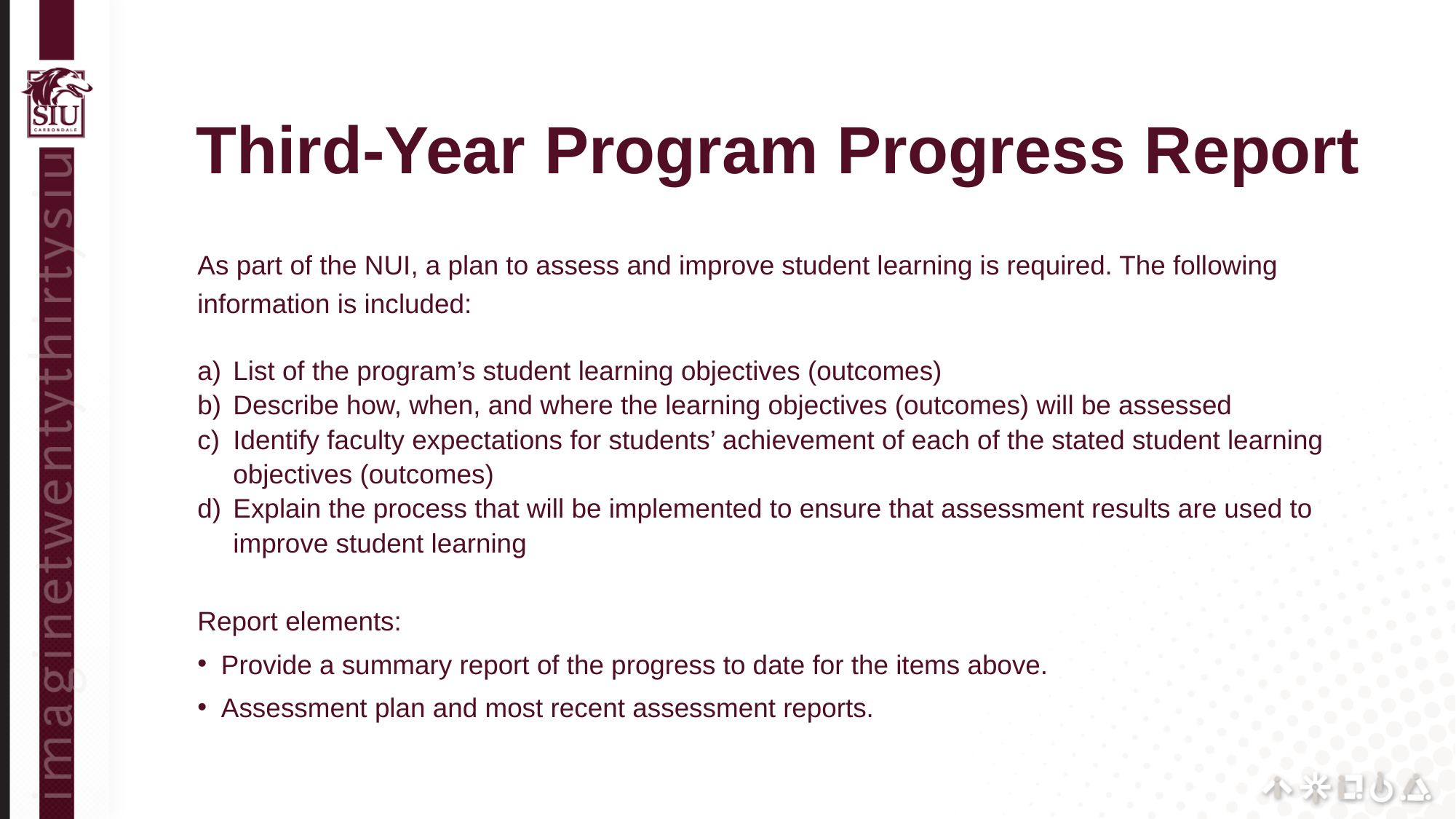

# Third-Year Program Progress Report
As part of the NUI, a plan to assess and improve student learning is required. The following information is included:
List of the program’s student learning objectives (outcomes)
Describe how, when, and where the learning objectives (outcomes) will be assessed
Identify faculty expectations for students’ achievement of each of the stated student learning objectives (outcomes)
Explain the process that will be implemented to ensure that assessment results are used to improve student learning
Report elements:
Provide a summary report of the progress to date for the items above.
Assessment plan and most recent assessment reports.